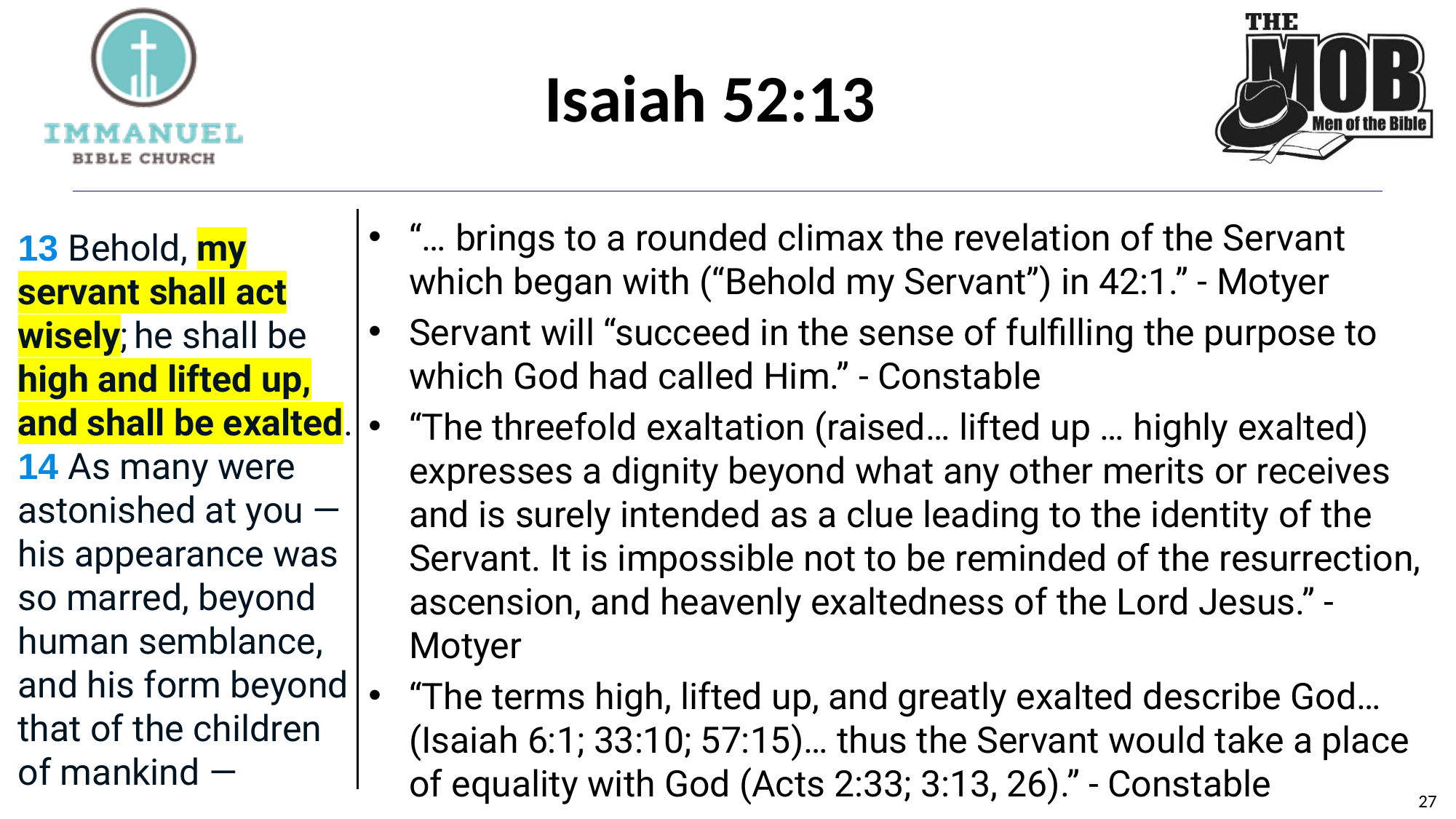

# Isaiah 52:13
“… brings to a rounded climax the revelation of the Servant which began with (“Behold my Servant”) in 42:1.” - Motyer
Servant will “succeed in the sense of fulfilling the purpose to which God had called Him.” - Constable
“The threefold exaltation (raised… lifted up … highly exalted) expresses a dignity beyond what any other merits or receives and is surely intended as a clue leading to the identity of the Servant. It is impossible not to be reminded of the resurrection, ascension, and heavenly exaltedness of the Lord Jesus.” - Motyer
“The terms high, lifted up, and greatly exalted describe God… (Isaiah 6:1; 33:10; 57:15)… thus the Servant would take a place of equality with God (Acts 2:33; 3:13, 26).” - Constable

13 Behold, my servant shall act wisely; he shall be high and lifted up, and shall be exalted.
14 As many were astonished at you —
his appearance was so marred, beyond human semblance, and his form beyond that of the children of mankind —
27